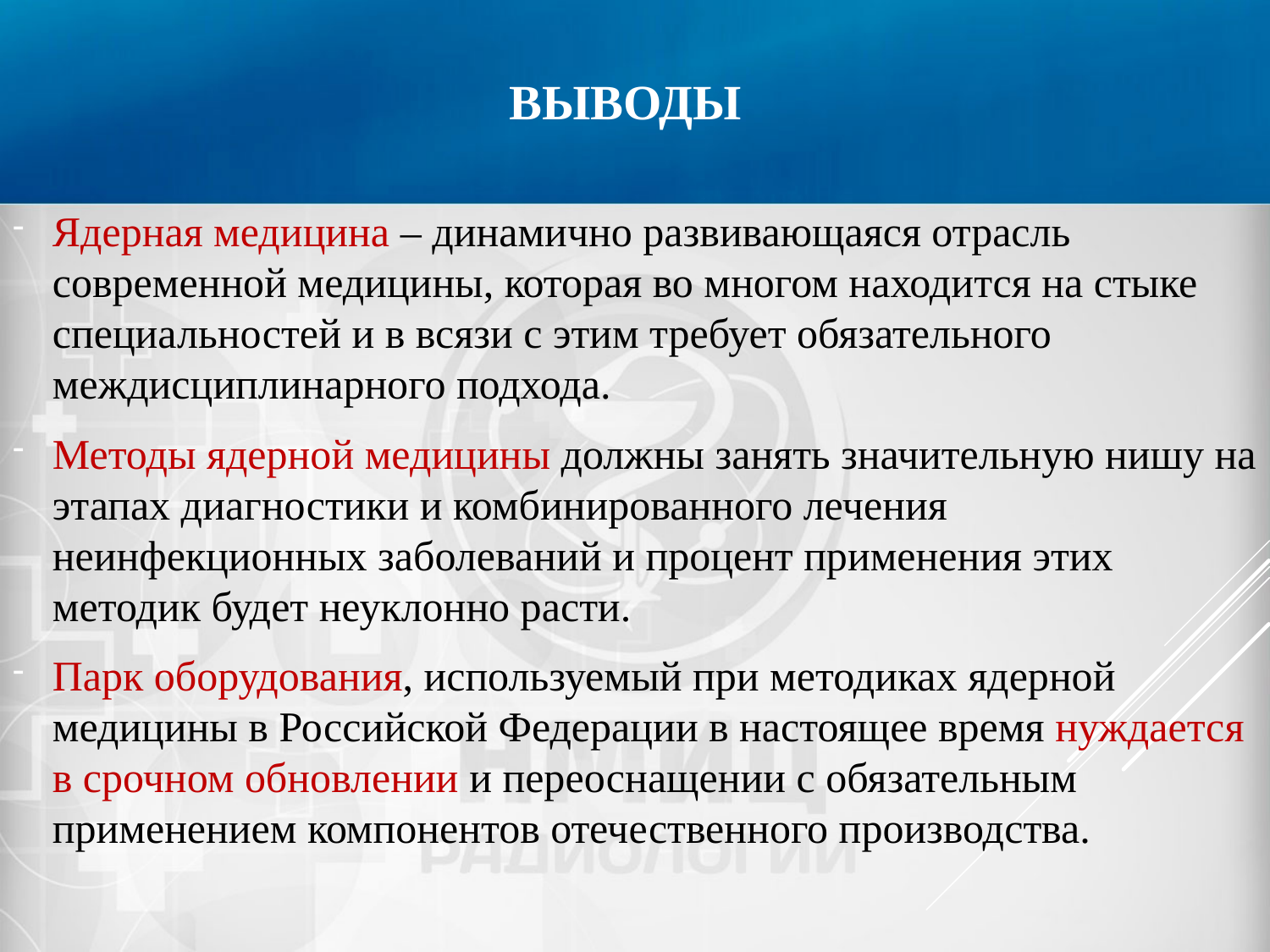

# ВЫВОДЫ
Ядерная медицина – динамично развивающаяся отрасль современной медицины, которая во многом находится на стыке специальностей и в всязи с этим требует обязательного междисциплинарного подхода.
Методы ядерной медицины должны занять значительную нишу на этапах диагностики и комбинированного лечения неинфекционных заболеваний и процент применения этих методик будет неуклонно расти.
Парк оборудования, используемый при методиках ядерной медицины в Российской Федерации в настоящее время нуждается в срочном обновлении и переоснащении с обязательным применением компонентов отечественного производства.